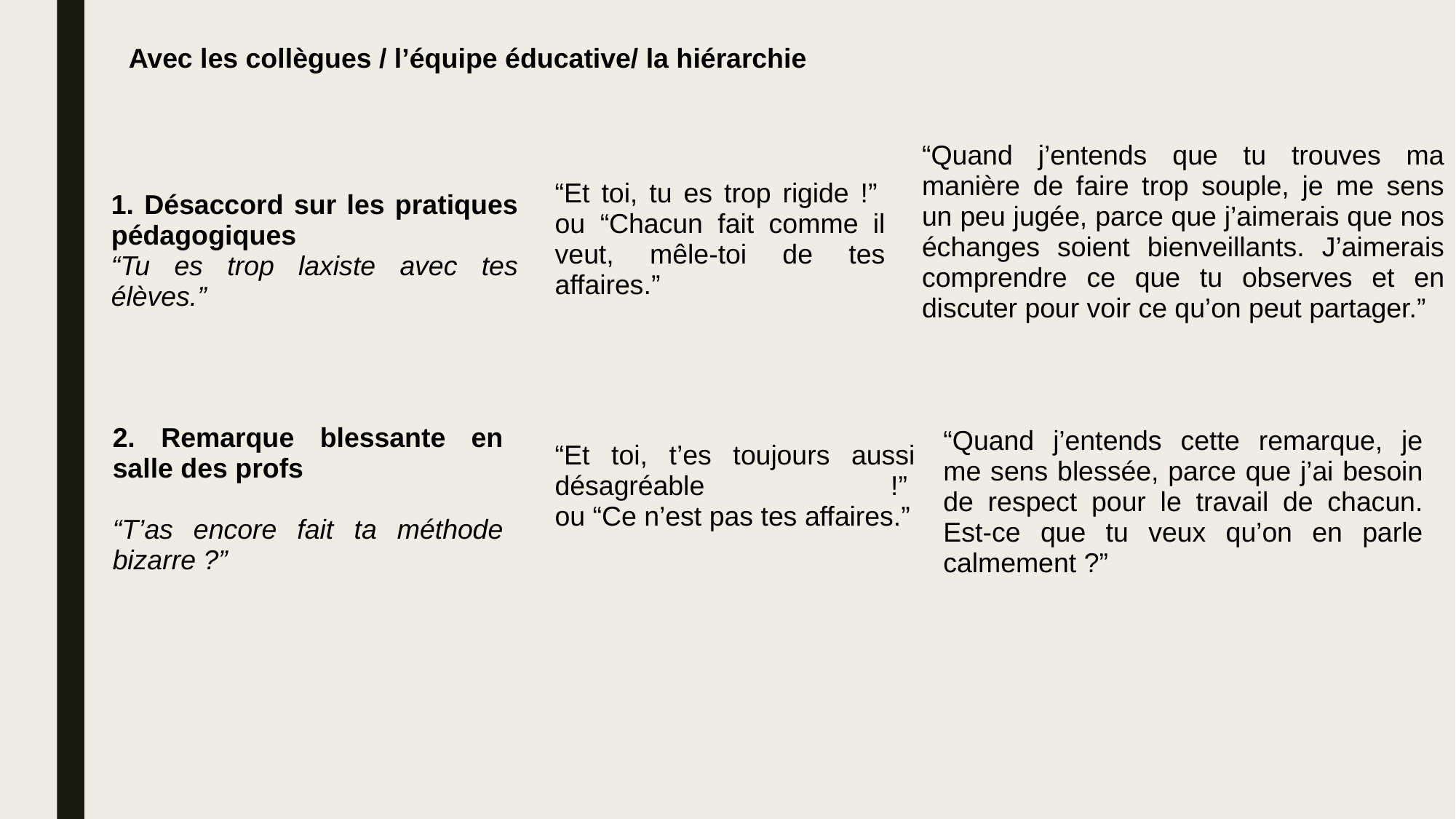

Avec les collègues / l’équipe éducative/ la hiérarchie
| “Quand j’entends que tu trouves ma manière de faire trop souple, je me sens un peu jugée, parce que j’aimerais que nos échanges soient bienveillants. J’aimerais comprendre ce que tu observes et en discuter pour voir ce qu’on peut partager.” |
| --- |
| 1. Désaccord sur les pratiques pédagogiques “Tu es trop laxiste avec tes élèves.” |
| --- |
| “Et toi, tu es trop rigide !”  ou “Chacun fait comme il veut, mêle-toi de tes affaires.” |
| --- |
| “Et toi, t’es toujours aussi désagréable !”  ou “Ce n’est pas tes affaires.” |
| --- |
| 2. Remarque blessante en salle des profs “T’as encore fait ta méthode bizarre ?” |
| --- |
| “Quand j’entends cette remarque, je me sens blessée, parce que j’ai besoin de respect pour le travail de chacun. Est-ce que tu veux qu’on en parle calmement ?” |
| --- |